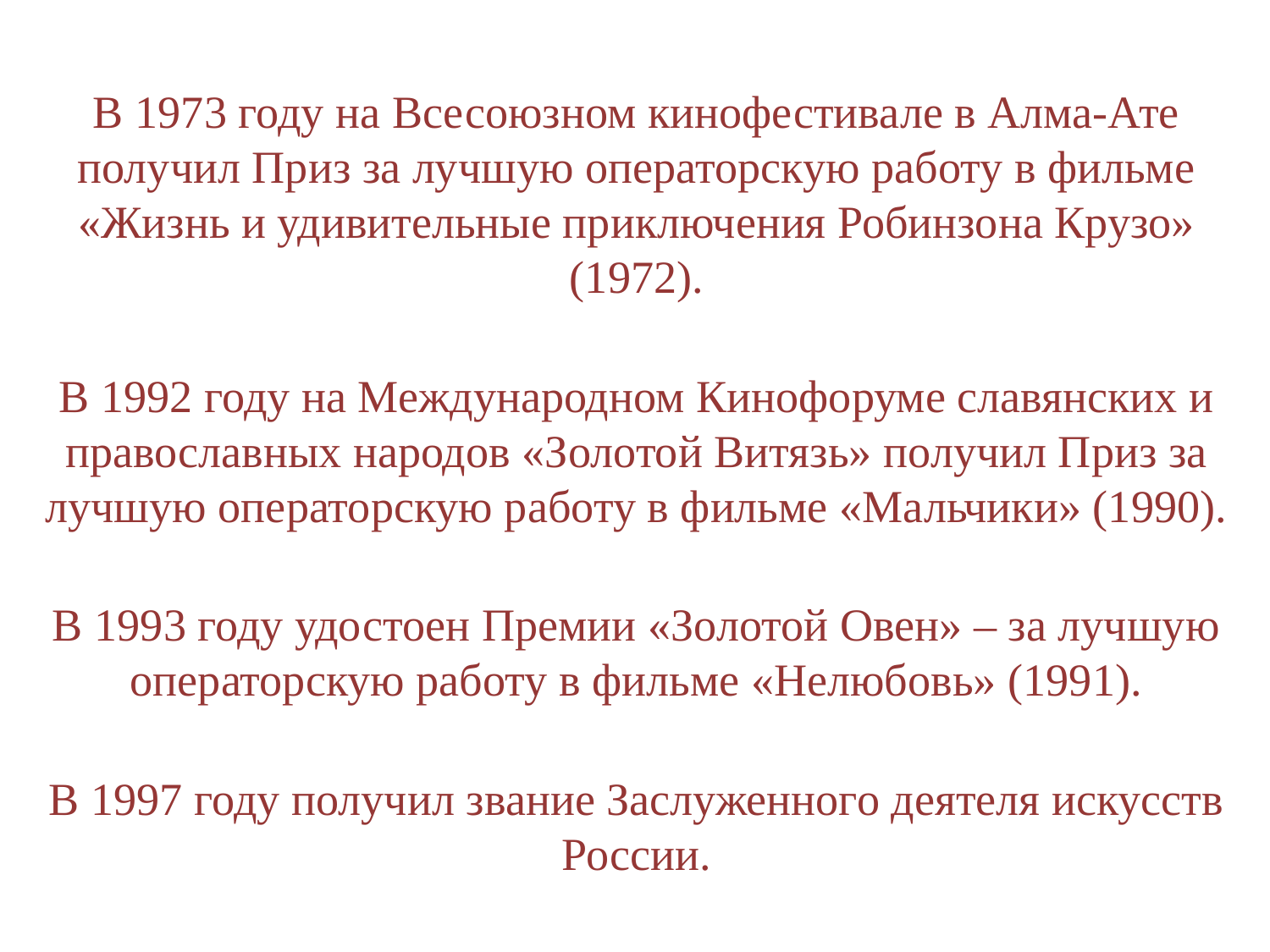

В 1973 году на Всесоюзном кинофестивале в Алма-Ате получил Приз за лучшую операторскую работу в фильме «Жизнь и удивительные приключения Робинзона Крузо» (1972).
В 1992 году на Международном Кинофоруме славянских и православных народов «Золотой Витязь» получил Приз за лучшую операторскую работу в фильме «Мальчики» (1990).
В 1993 году удостоен Премии «Золотой Овен» – за лучшую операторскую работу в фильме «Нелюбовь» (1991).
В 1997 году получил звание Заслуженного деятеля искусств России.